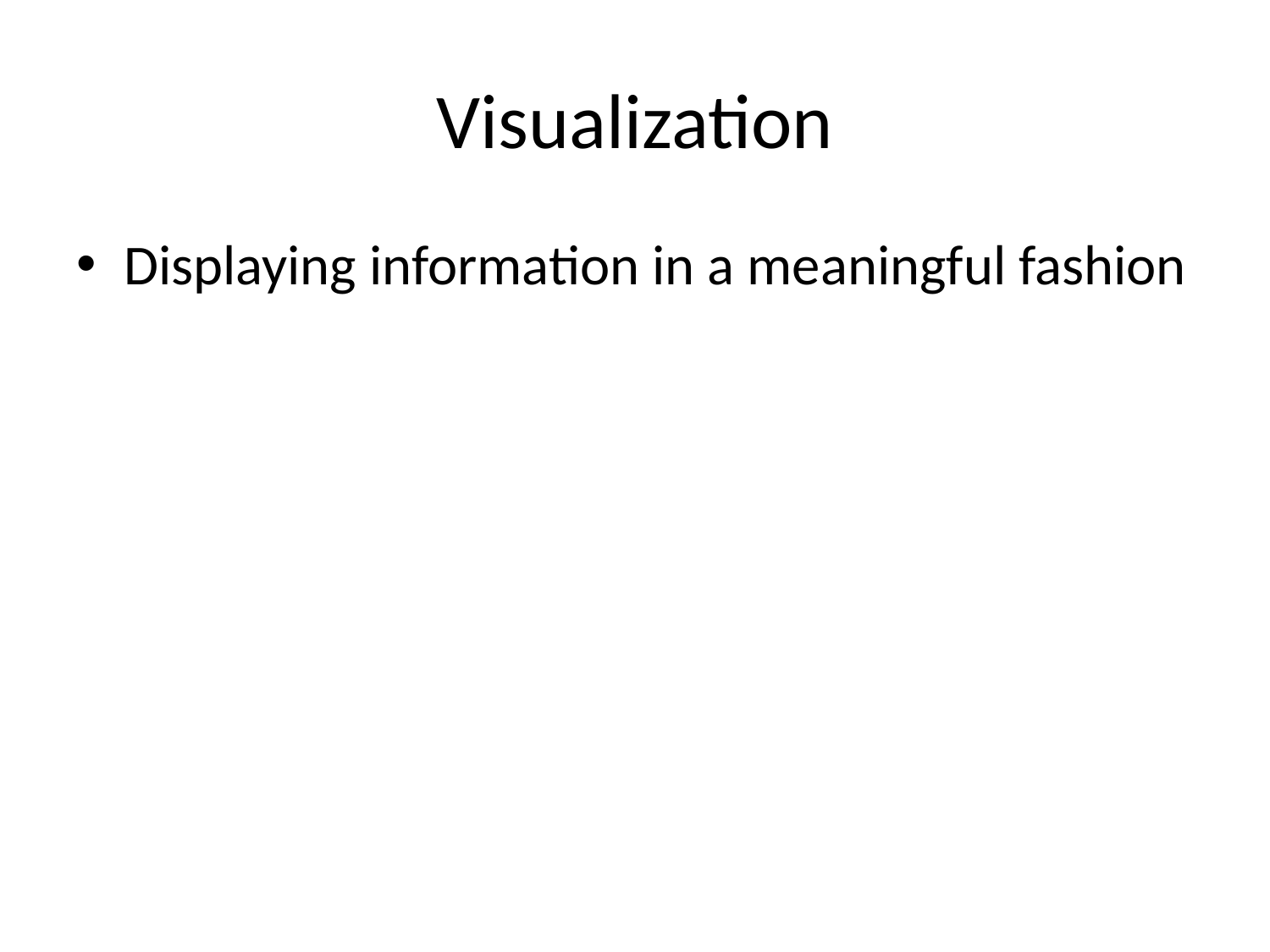

# Visualization
Displaying information in a meaningful fashion